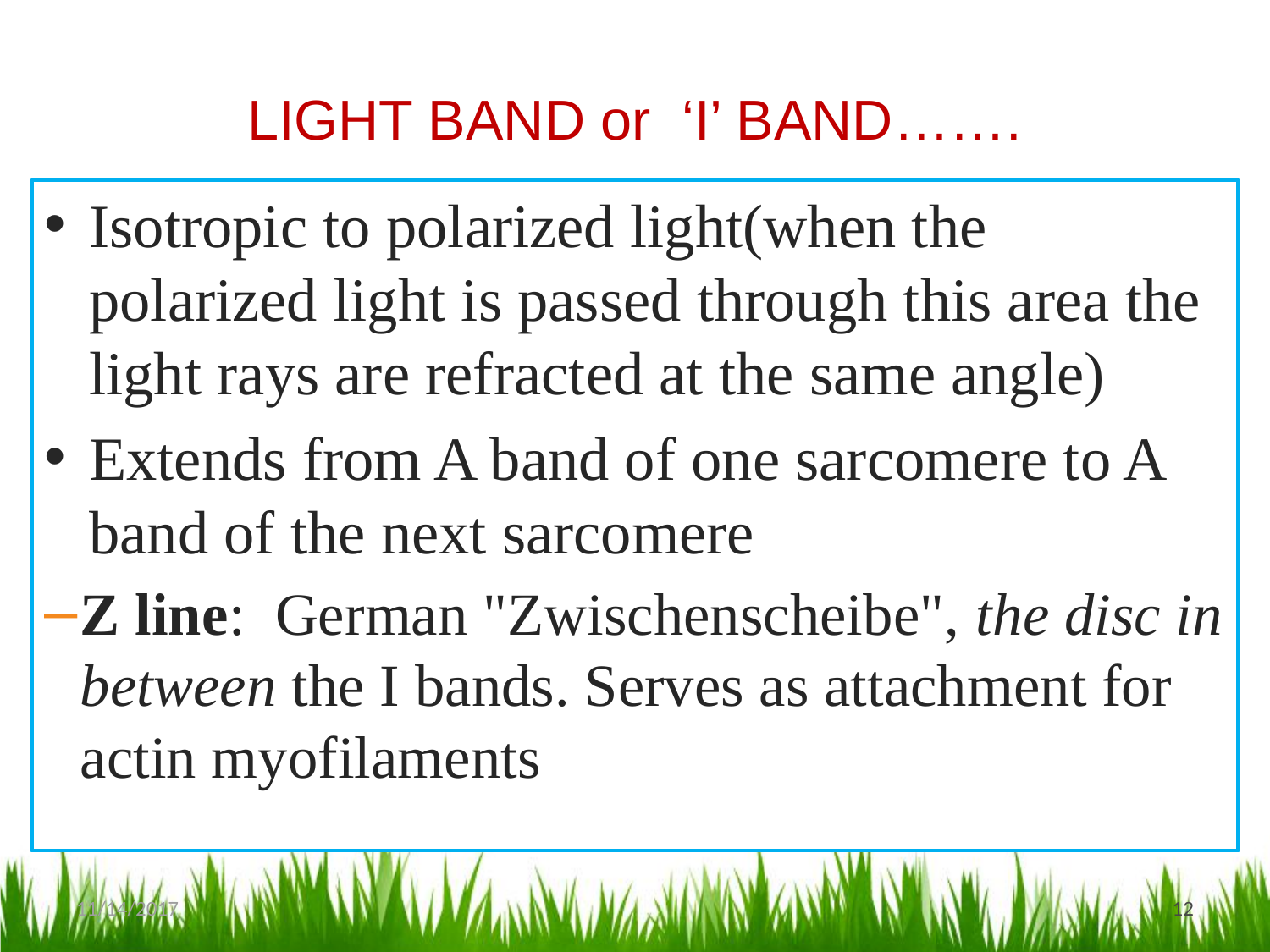

# LIGHT BAND or  ‘I’ BAND…….
Isotropic to polarized light(when the polarized light is passed through this area the light rays are refracted at the same angle)
Extends from A band of one sarcomere to A band of the next sarcomere
Z line:  German "Zwischenscheibe", the disc in between the I bands. Serves as attachment for actin myofilaments

11/14/2017
12